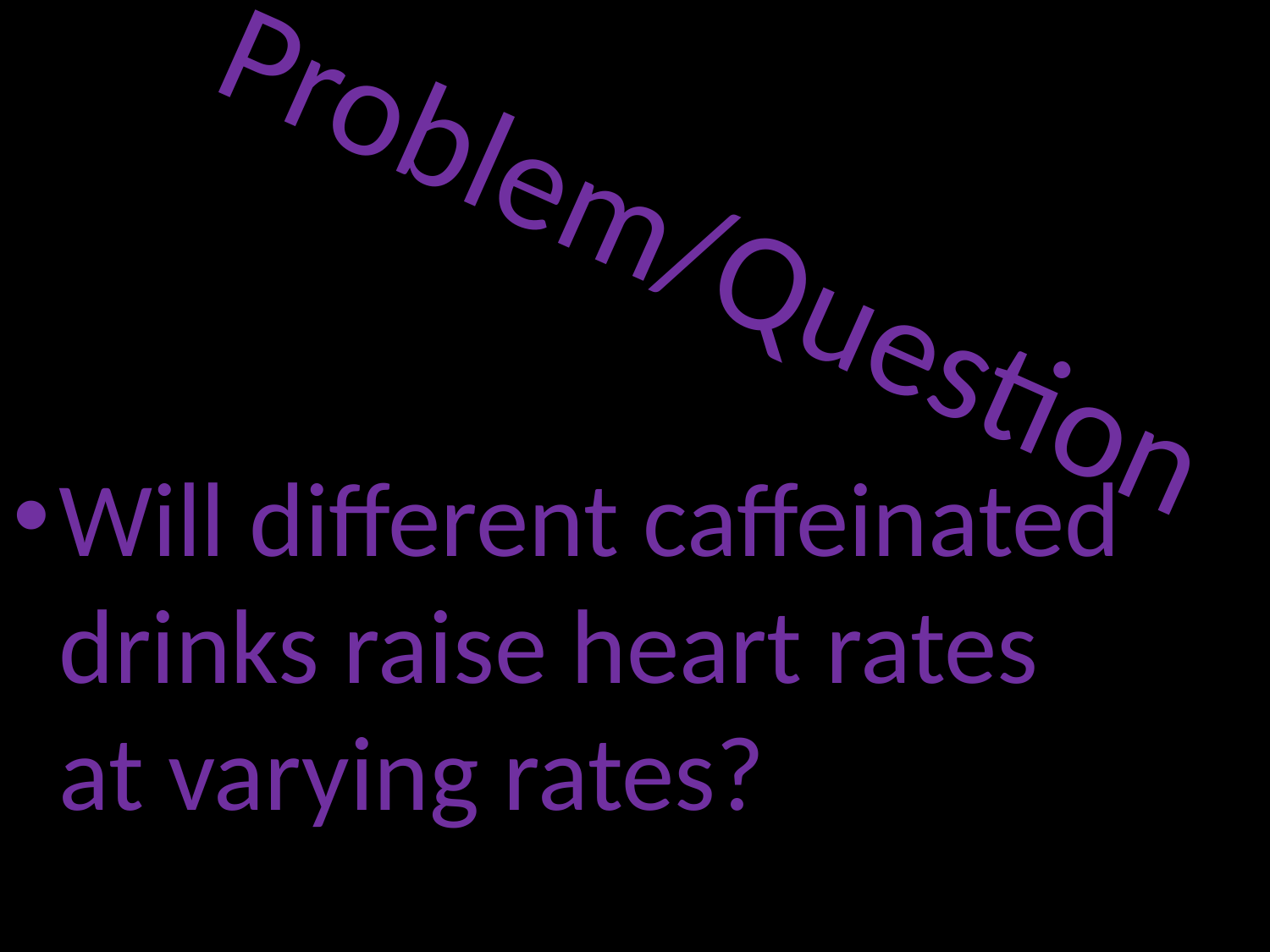

# Problem/Question

Will different caffeinated drinks raise heart rates at varying rates?